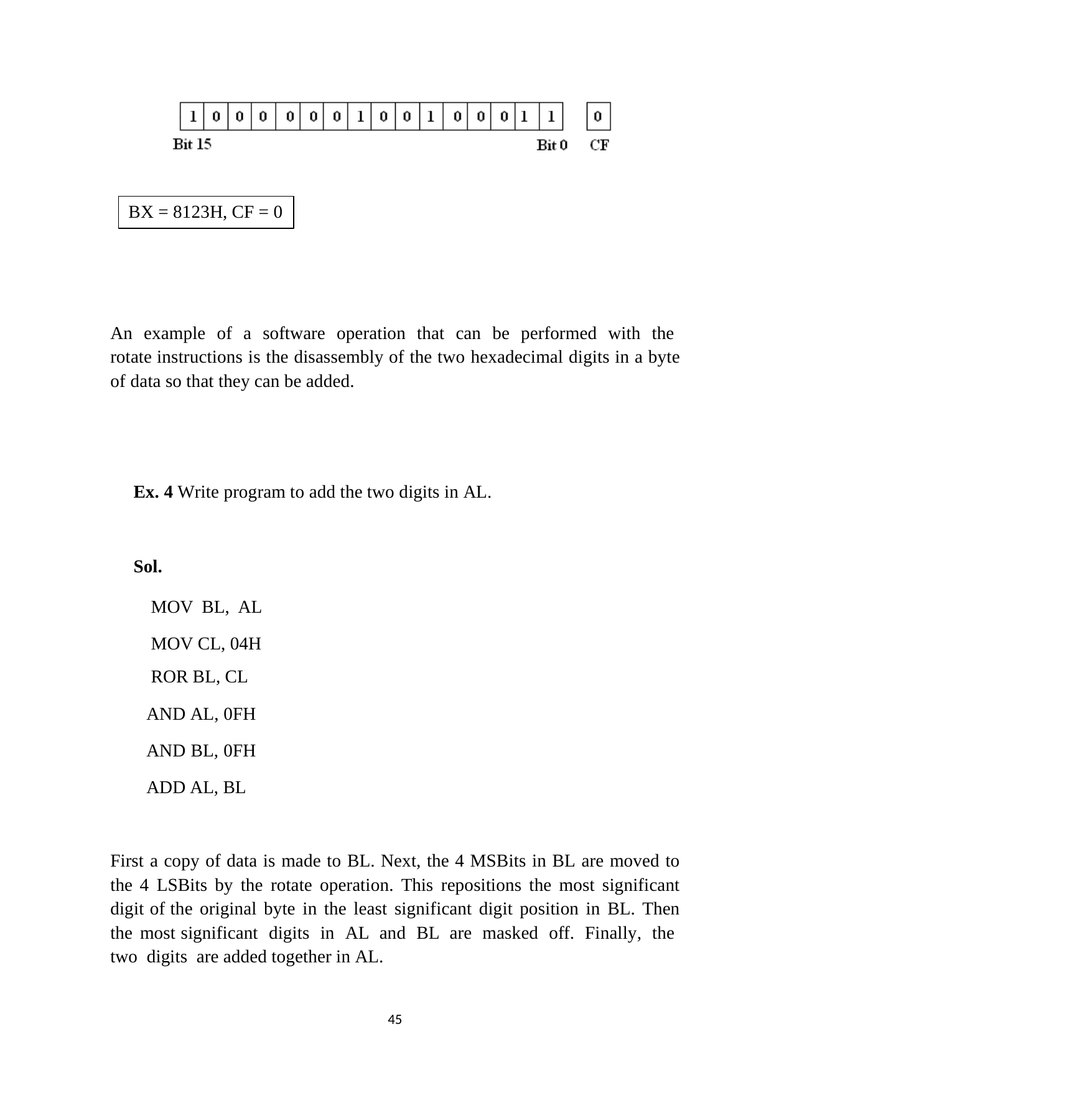

BX = 8123H, CF = 0
An  example  of  a  software  operation  that  can  be  performed  with  the  rotate instructions is the disassembly of the two hexadecimal digits in a byte of data so that they can be added.
Ex. 4 Write program to add the two digits in AL.

Sol.
MOV BL, AL MOV CL, 04H

ROR BL, CL
AND AL, 0FH AND BL, 0FH ADD AL, BL

First a copy of data is made to BL. Next, the 4 MSBits in BL are moved to the 4 LSBits by the rotate operation. This repositions the most significant digit of the original byte in the least significant digit position in BL. Then the most significant  digits  in  AL  and  BL  are  masked  off.  Finally,  the  two  digits  are added together in AL.
45